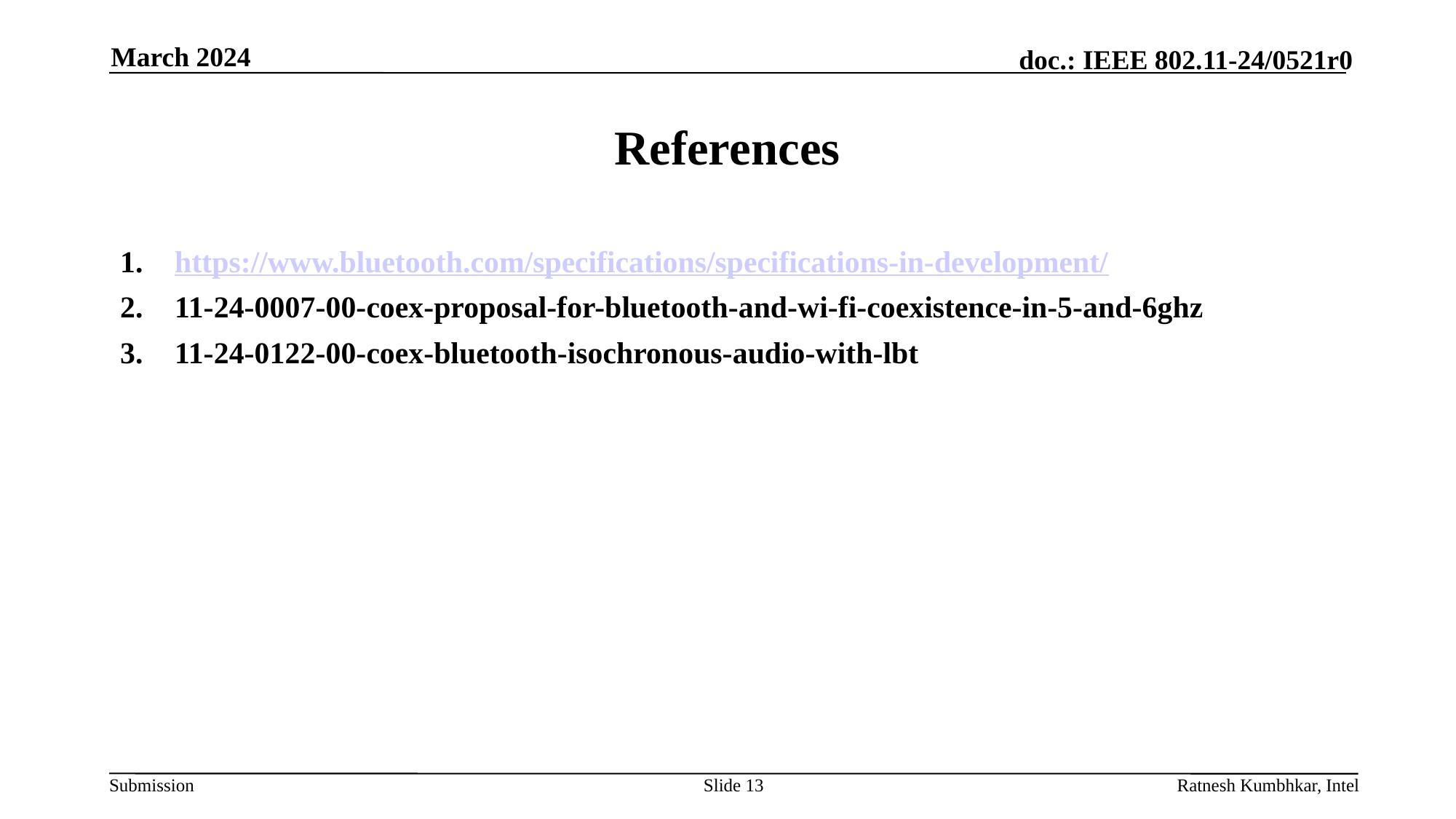

March 2024
# References
https://www.bluetooth.com/specifications/specifications-in-development/
11-24-0007-00-coex-proposal-for-bluetooth-and-wi-fi-coexistence-in-5-and-6ghz
11-24-0122-00-coex-bluetooth-isochronous-audio-with-lbt
Slide 13
Ratnesh Kumbhkar, Intel